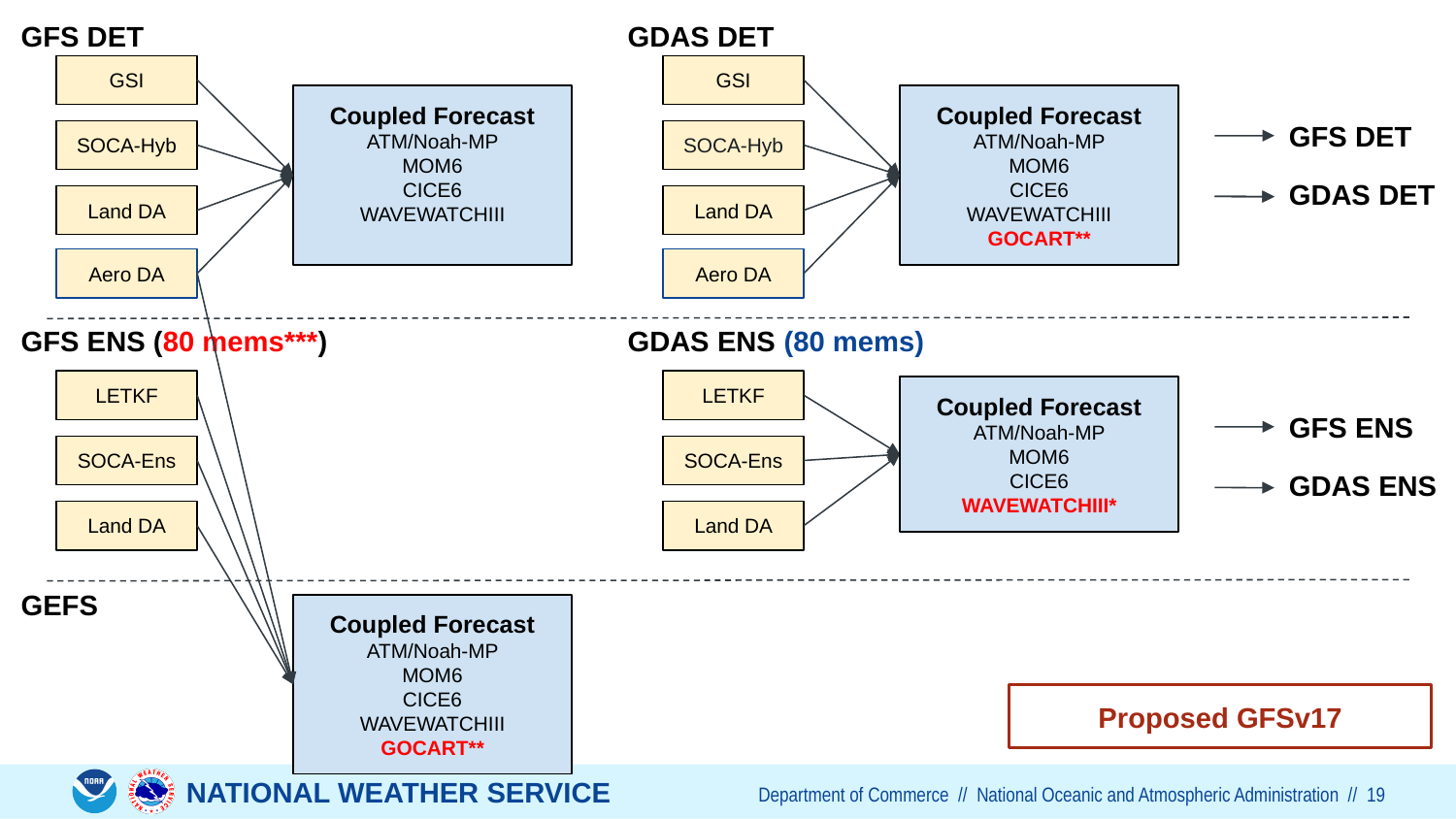

GFS DET
GDAS DET
GSI
GSI
Coupled Forecast
ATM/Noah-MP
MOM6
CICE6
WAVEWATCHIII

Coupled Forecast
ATM/Noah-MP
MOM6
CICE6
WAVEWATCHIII
GOCART**
GFS DET
SOCA-Hyb
SOCA-Hyb
GDAS DET
Land DA
Land DA
Aero DA
Aero DA
GFS ENS (80 mems***)
GDAS ENS (80 mems)
LETKF
LETKF
Coupled Forecast
ATM/Noah-MP
MOM6
CICE6
WAVEWATCHIII*
GFS ENS
SOCA-Ens
SOCA-Ens
GDAS ENS
Land DA
Land DA
GEFS
Coupled Forecast
ATM/Noah-MP
MOM6
CICE6
WAVEWATCHIII
GOCART**
Proposed GFSv17